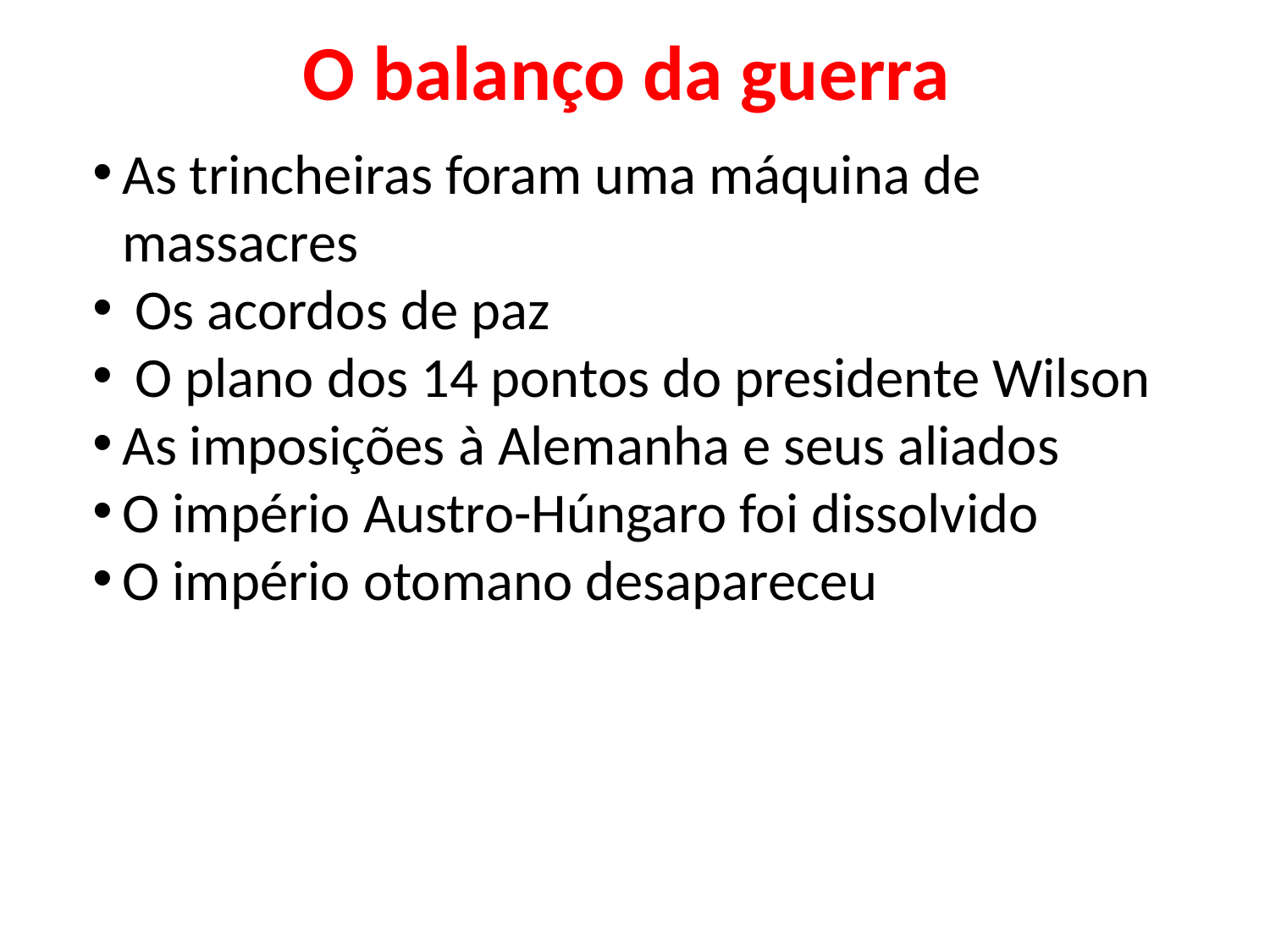

O balanço da guerra
As trincheiras foram uma máquina de massacres
 Os acordos de paz
 O plano dos 14 pontos do presidente Wilson
As imposições à Alemanha e seus aliados
O império Austro-Húngaro foi dissolvido
O império otomano desapareceu